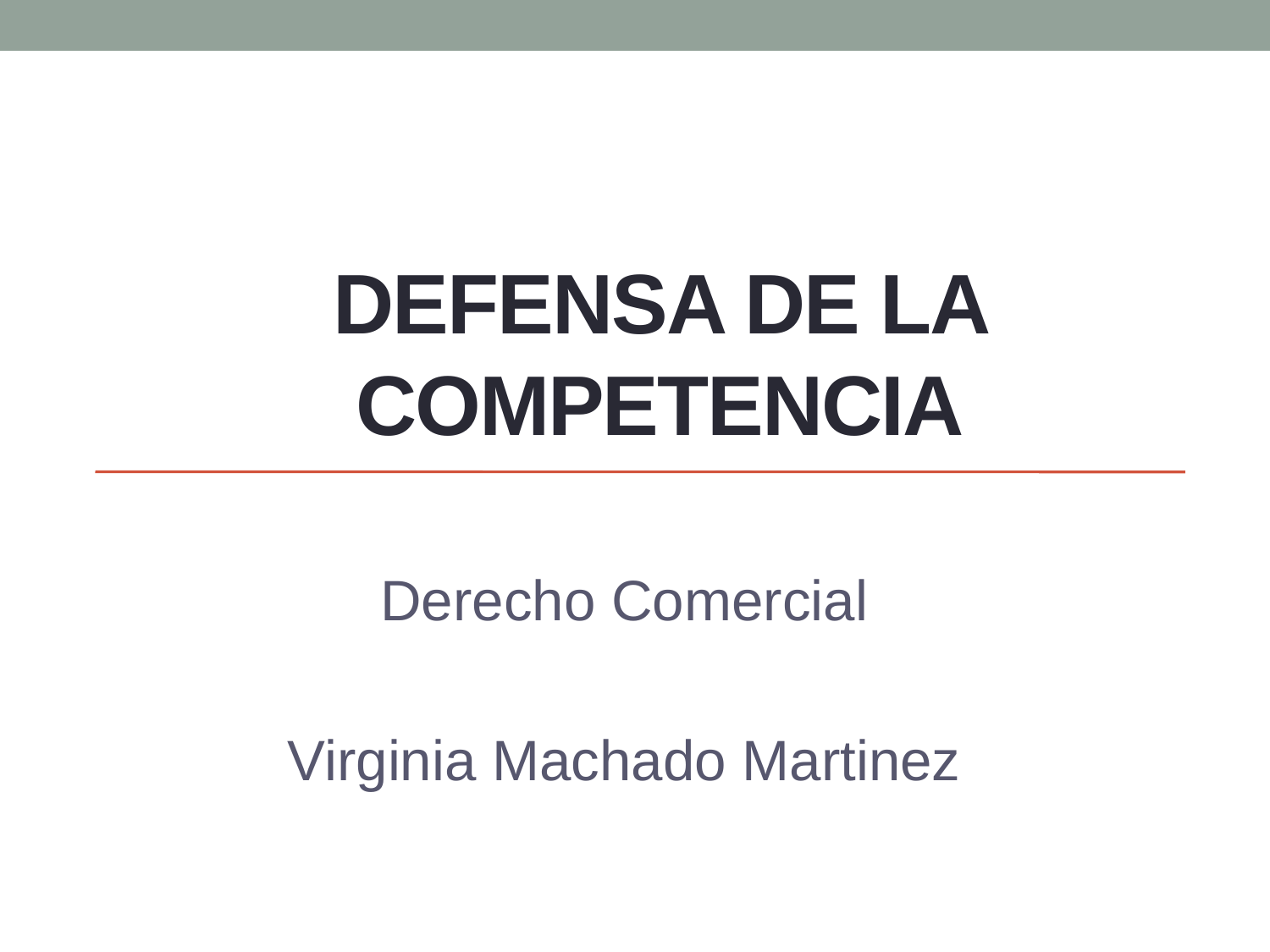

Derecho Comercial

Virginia Machado Martinez

# DEFENSA DE LA COMPETENCIA